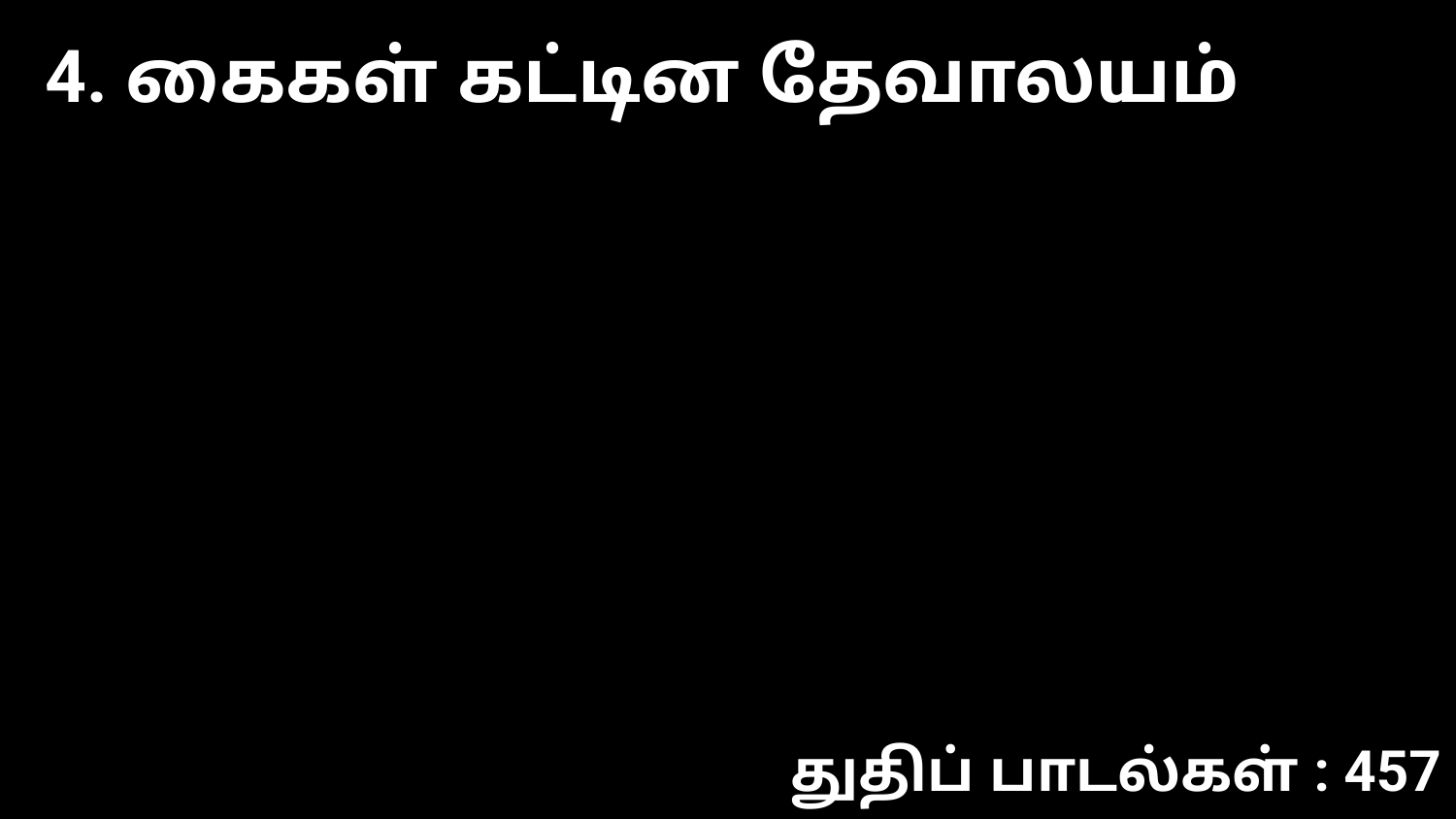

4. கைகள் கட்டின தேவாலயம்
துதிப் பாடல்கள் : 457